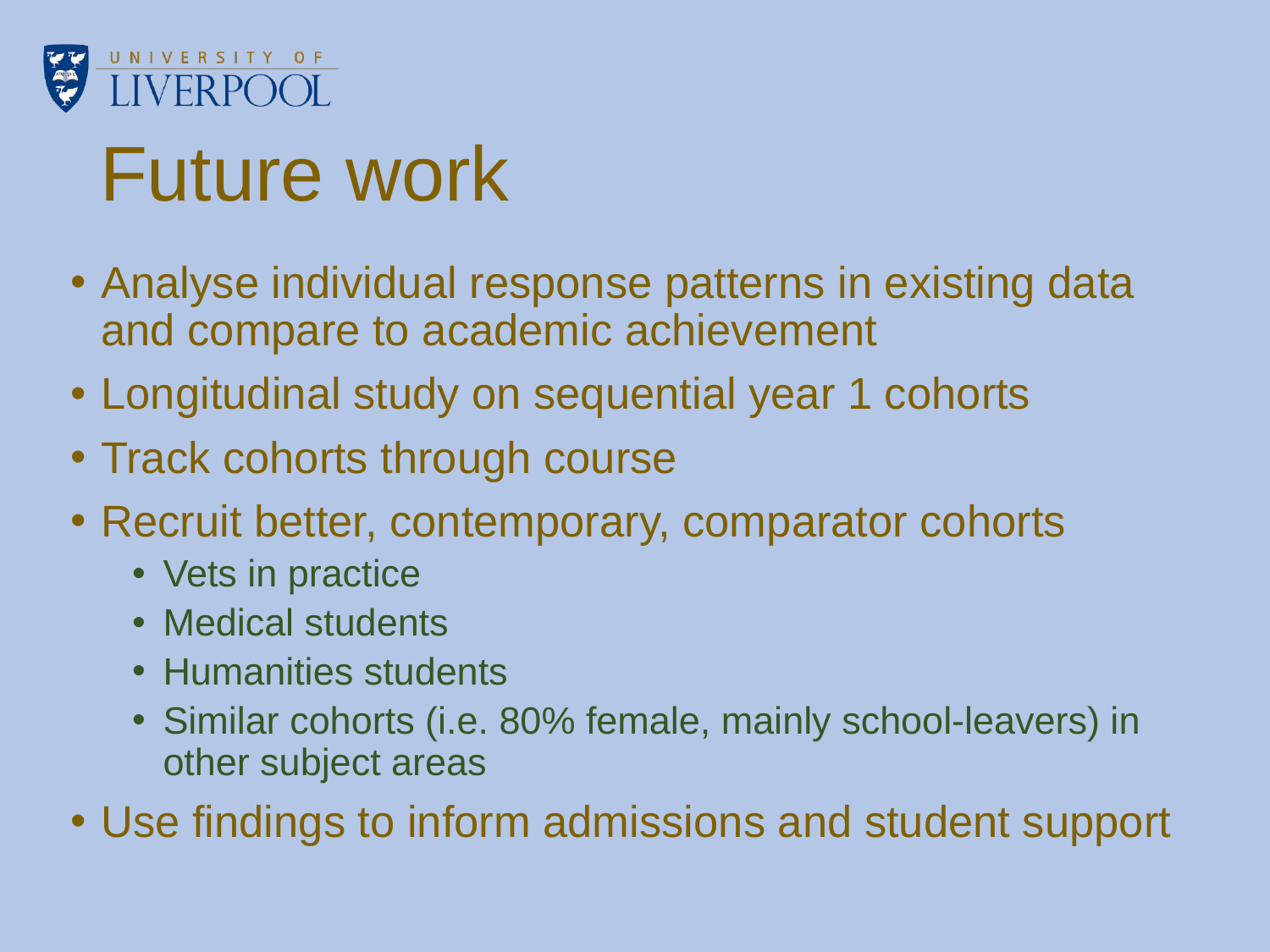

# Future work
Analyse individual response patterns in existing data and compare to academic achievement
Longitudinal study on sequential year 1 cohorts
Track cohorts through course
Recruit better, contemporary, comparator cohorts
Vets in practice
Medical students
Humanities students
Similar cohorts (i.e. 80% female, mainly school-leavers) in other subject areas
Use findings to inform admissions and student support